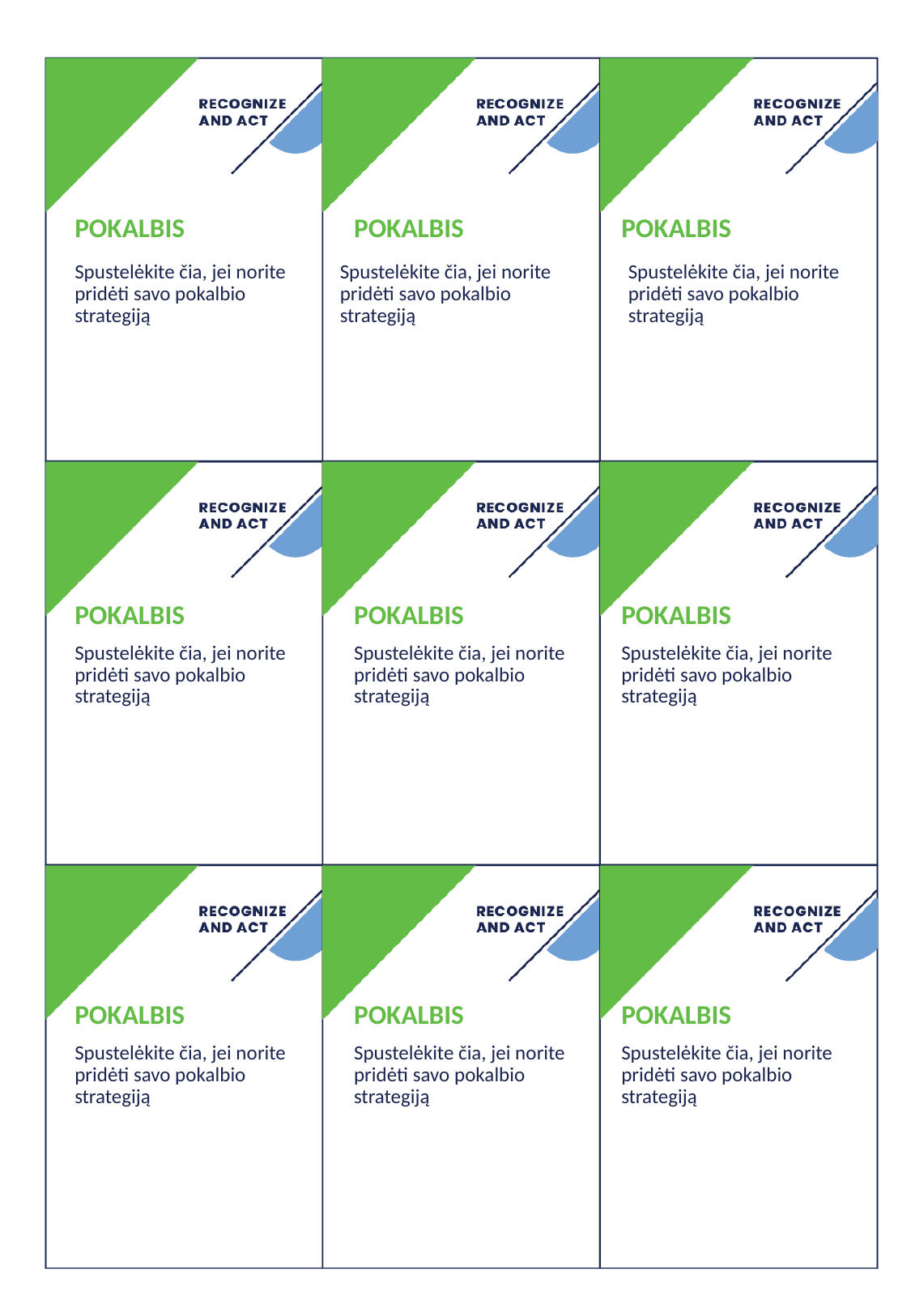

POKALBIS
POKALBIS
POKALBIS
Spustelėkite čia, jei norite pridėti savo pokalbio strategiją
Spustelėkite čia, jei norite pridėti savo pokalbio strategiją
Spustelėkite čia, jei norite pridėti savo pokalbio strategiją
POKALBIS
POKALBIS
POKALBIS
Spustelėkite čia, jei norite pridėti savo pokalbio strategiją
Spustelėkite čia, jei norite pridėti savo pokalbio strategiją
Spustelėkite čia, jei norite pridėti savo pokalbio strategiją
POKALBIS
POKALBIS
POKALBIS
Spustelėkite čia, jei norite pridėti savo pokalbio strategiją
Spustelėkite čia, jei norite pridėti savo pokalbio strategiją
Spustelėkite čia, jei norite pridėti savo pokalbio strategiją